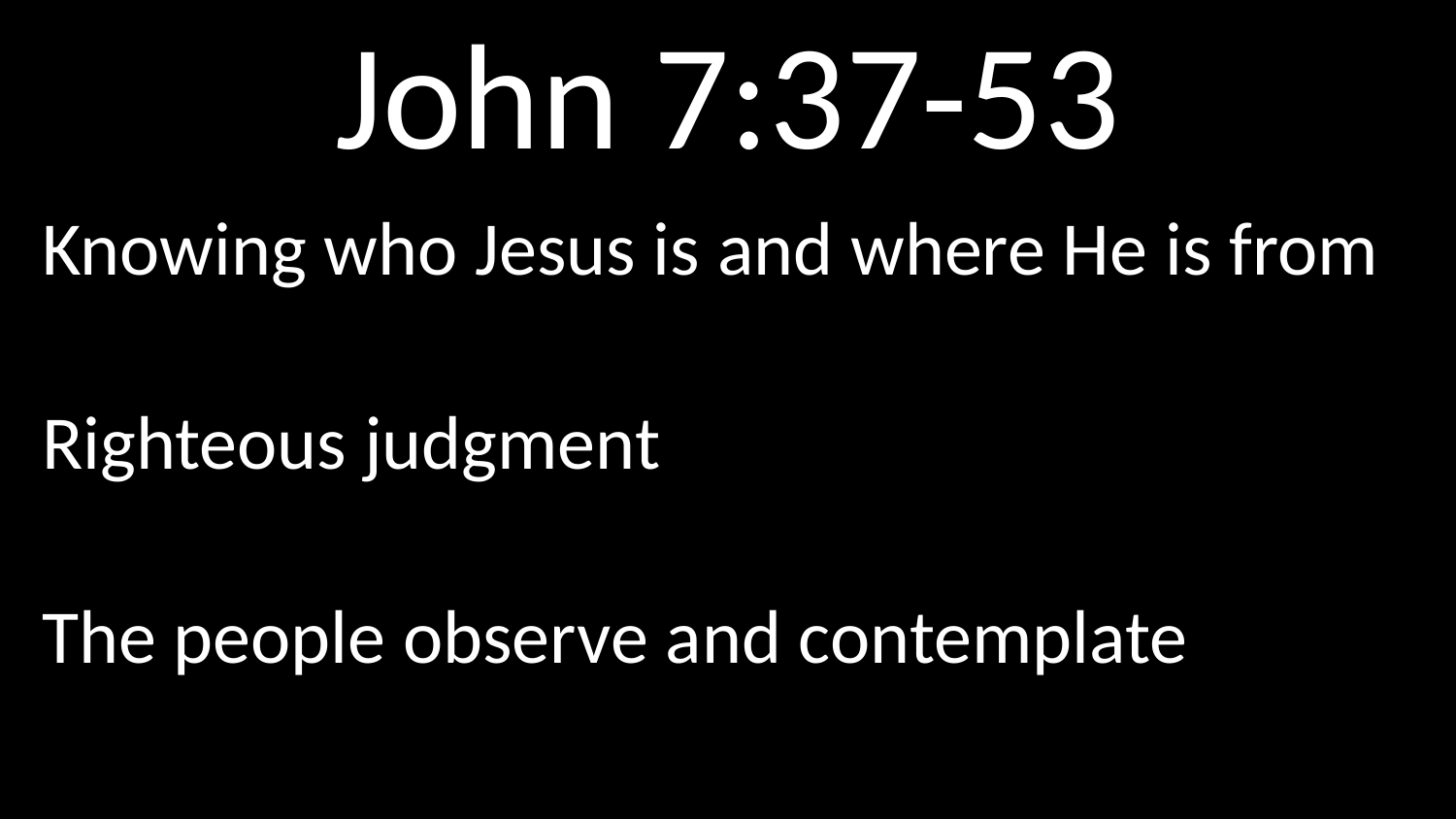

# John 7:37-53
Knowing who Jesus is and where He is from

Righteous judgment

The people observe and contemplate